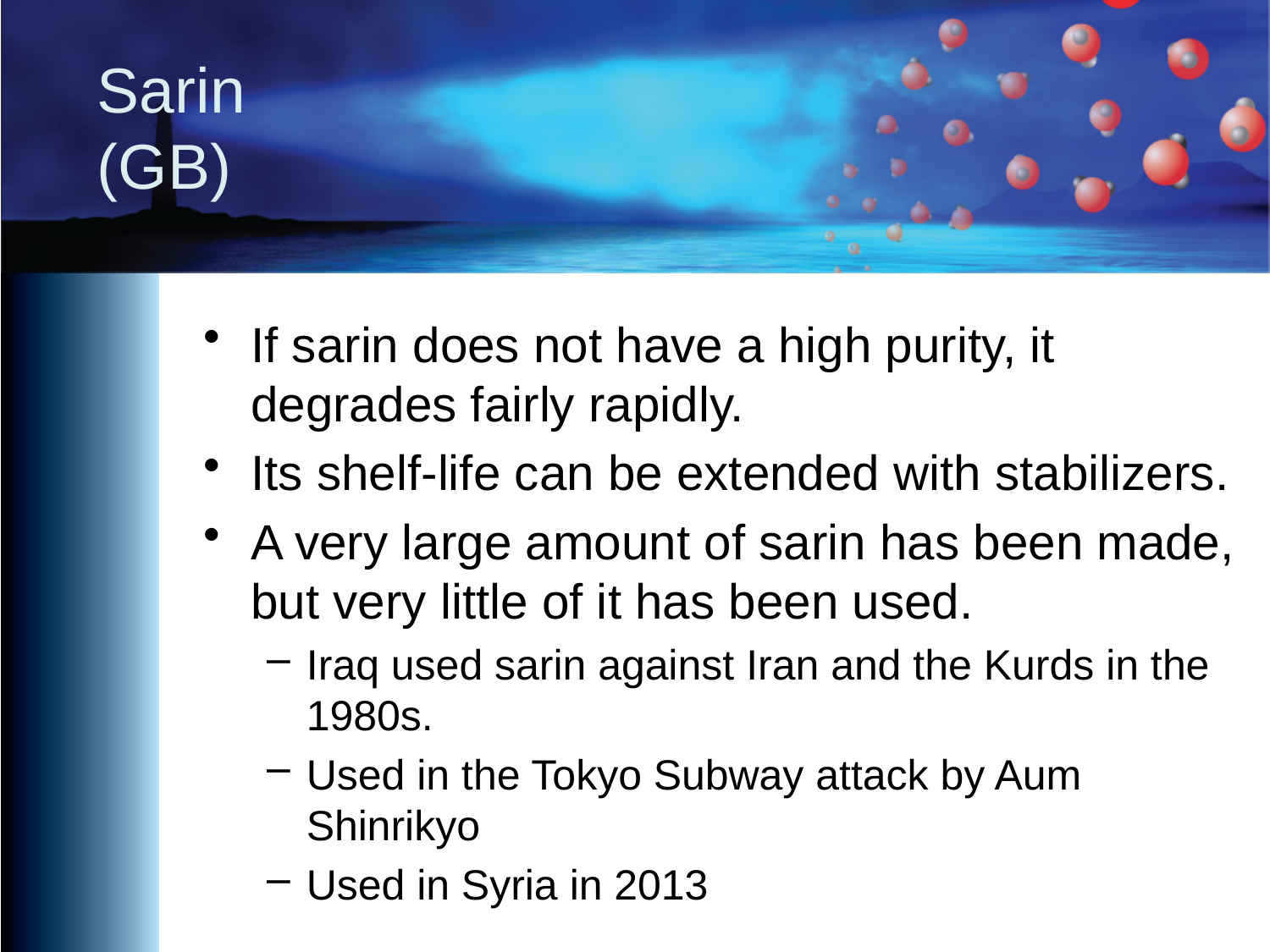

# Sarin (GB)
If sarin does not have a high purity, it degrades fairly rapidly.
Its shelf-life can be extended with stabilizers.
A very large amount of sarin has been made, but very little of it has been used.
Iraq used sarin against Iran and the Kurds in the 1980s.
Used in the Tokyo Subway attack by Aum Shinrikyo
Used in Syria in 2013